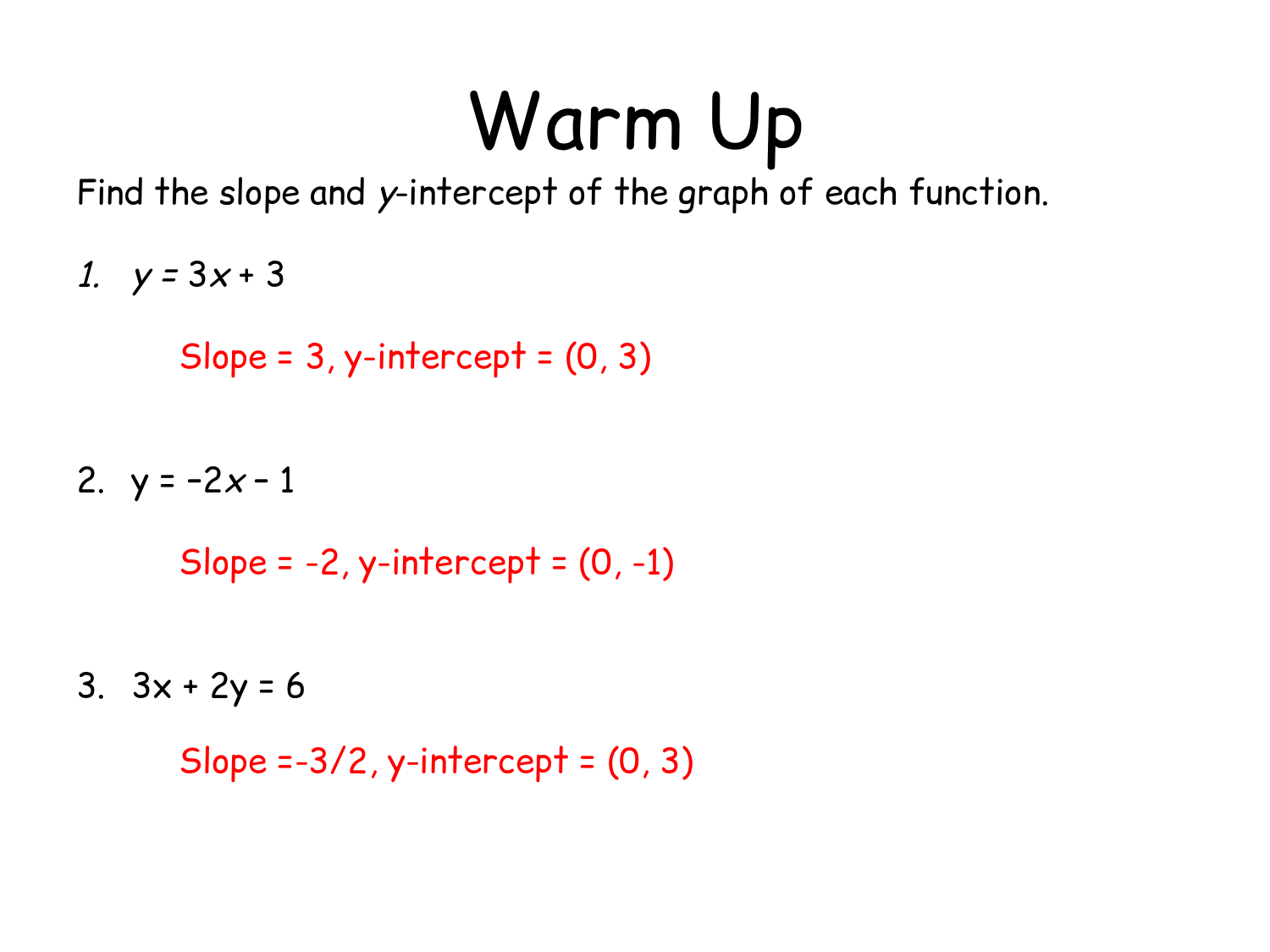

# Warm Up
Find the slope and y-intercept of the graph of each function.

y = 3x + 3

	Slope = 3, y-intercept = (0, 3)

y = –2x – 1

	Slope = -2, y-intercept = (0, -1)

3x + 2y = 6

	Slope =-3/2, y-intercept = (0, 3)